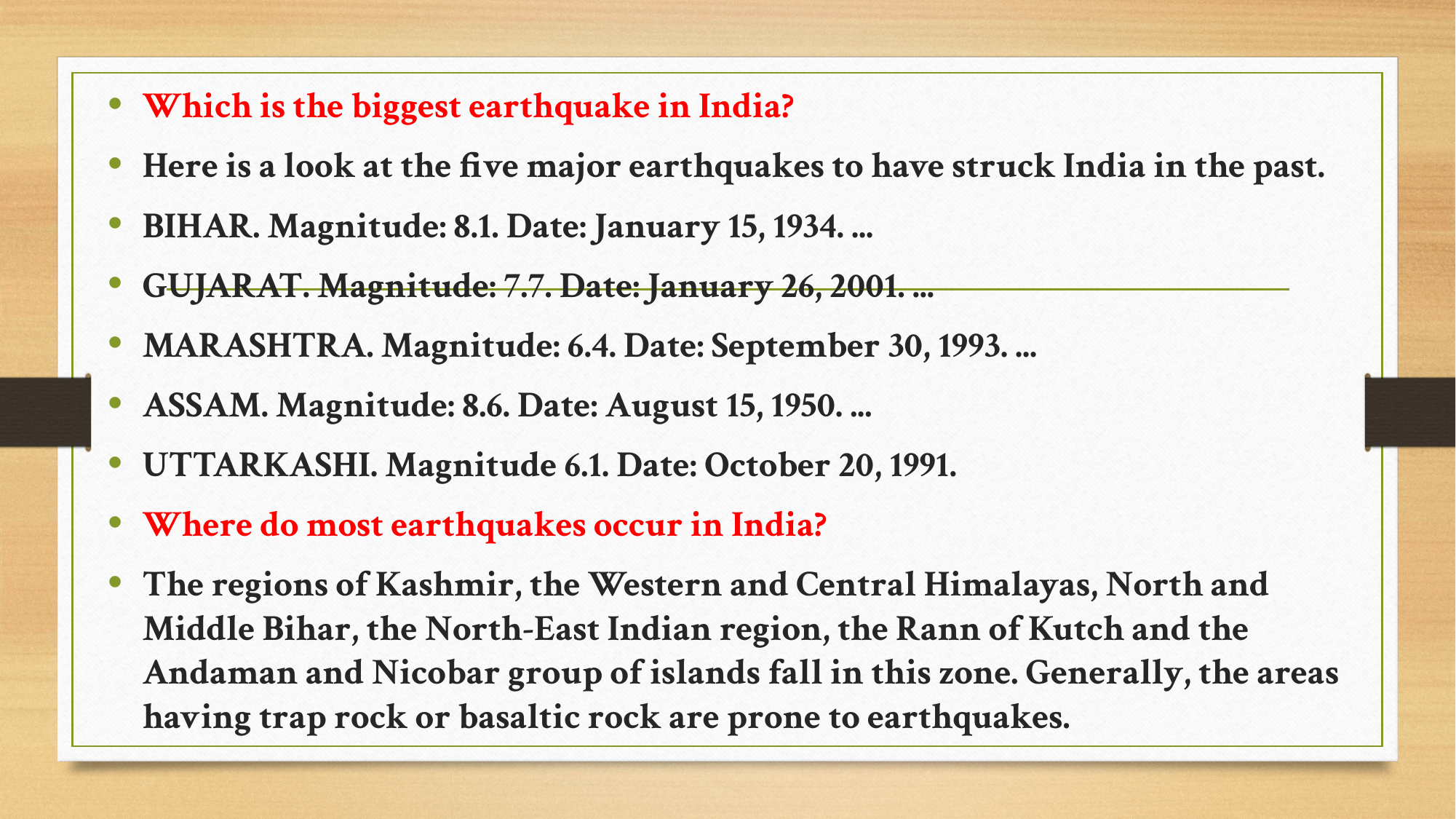

Which is the biggest earthquake in India?
Here is a look at the five major earthquakes to have struck India in the past.
BIHAR. Magnitude: 8.1. Date: January 15, 1934. ...
GUJARAT. Magnitude: 7.7. Date: January 26, 2001. ...
MARASHTRA. Magnitude: 6.4. Date: September 30, 1993. ...
ASSAM. Magnitude: 8.6. Date: August 15, 1950. ...
UTTARKASHI. Magnitude 6.1. Date: October 20, 1991.
Where do most earthquakes occur in India?
The regions of Kashmir, the Western and Central Himalayas, North and Middle Bihar, the North-East Indian region, the Rann of Kutch and the Andaman and Nicobar group of islands fall in this zone. Generally, the areas having trap rock or basaltic rock are prone to earthquakes.